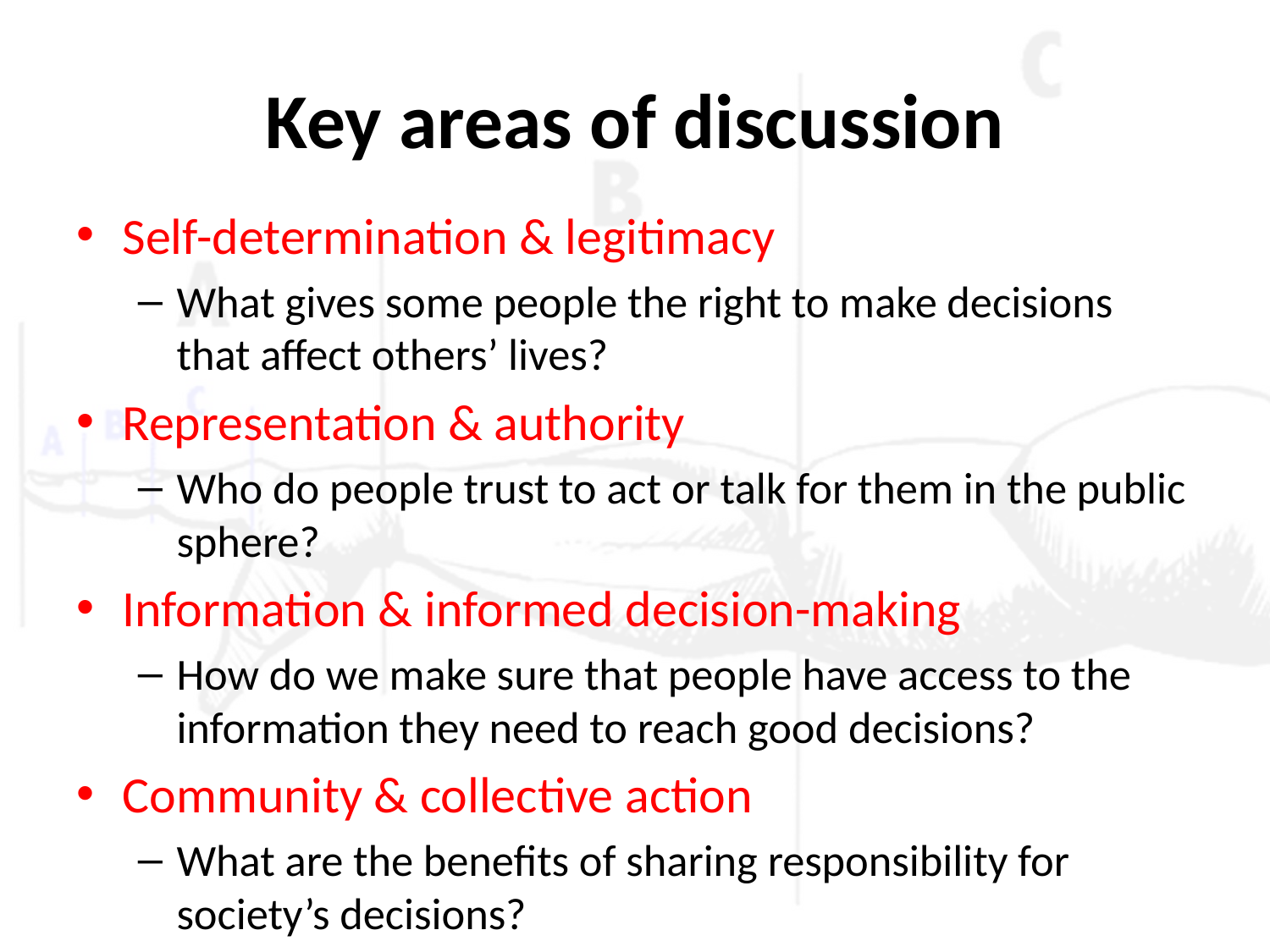

# Key areas of discussion
Self-determination & legitimacy
What gives some people the right to make decisions that affect others’ lives?
Representation & authority
Who do people trust to act or talk for them in the public sphere?
Information & informed decision-making
How do we make sure that people have access to the information they need to reach good decisions?
Community & collective action
What are the benefits of sharing responsibility for society’s decisions?